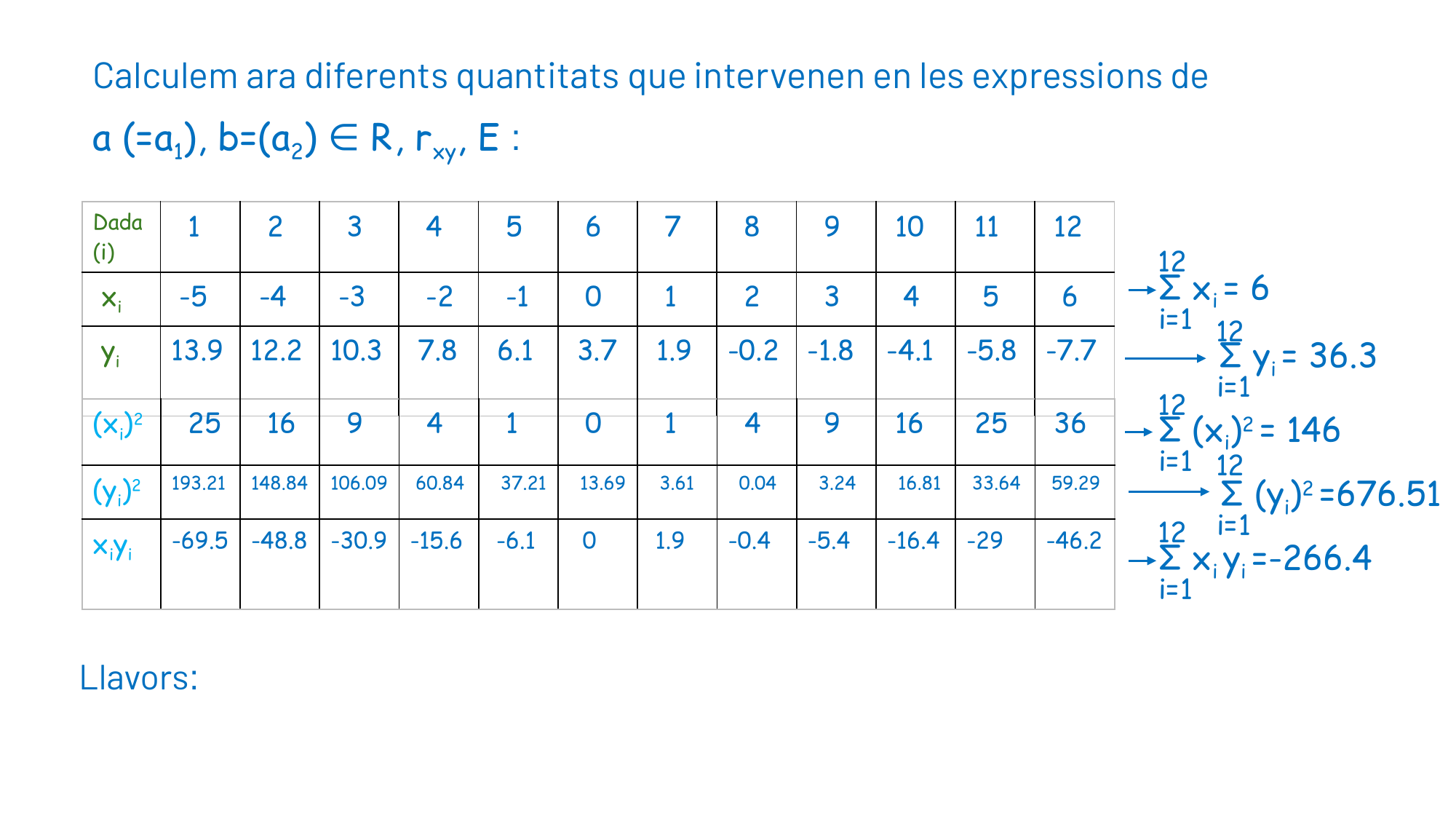

Calculem ara diferents quantitats que intervenen en les expressions de
a (=a1), b=(a2) ∈ R, rxy, E :

| Dada (i) | 1 | 2 | 3 | 4 | 5 | 6 | 7 | 8 | 9 | 10 | 11 | 12 |
| --- | --- | --- | --- | --- | --- | --- | --- | --- | --- | --- | --- | --- |
| xi | -5 | -4 | -3 | -2 | -1 | 0 | 1 | 2 | 3 | 4 | 5 | 6 |
| yi | 13.9 | 12.2 | 10.3 | 7.8 | 6.1 | 3.7 | 1.9 | -0.2 | -1.8 | -4.1 | -5.8 | -7.7 |
12
∑ xi = 6
i=1
12
      ∑ yi = 36.3
i=1
12
| (xi)2 | 25 | 16 | 9 | 4 | 1 | 0 | 1 | 4 | 9 | 16 | 25 | 36 |
| --- | --- | --- | --- | --- | --- | --- | --- | --- | --- | --- | --- | --- |
| (yi)2 | 193.21 | 148.84 | 106.09 | 60.84 | 37.21 | 13.69 | 3.61 | 0.04 | 3.24 | 16.81 | 33.64 | 59.29 |
| xiyi | -69.5 | -48.8 | -30.9 | -15.6 | -6.1 | 0 | 1.9 | -0.4 | -5.4 | -16.4 | -29 | -46.2 |
∑ (xi)2 = 146
i=1
12
∑ (yi)2 =676.51
i=1
12
∑ xi yi =-266.4
i=1
Llavors: